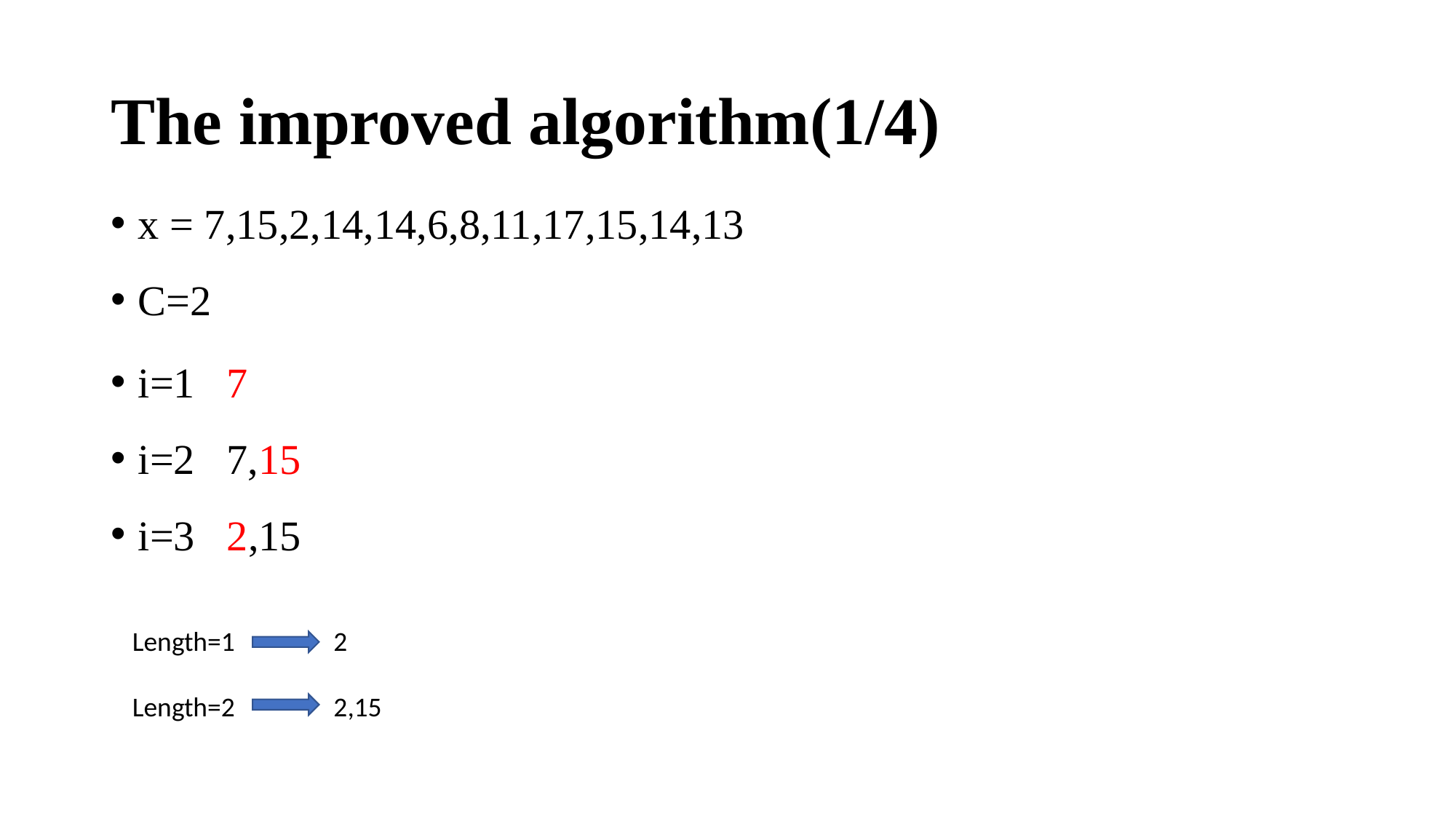

# The improved algorithm(1/4)
x = 7,15,2,14,14,6,8,11,17,15,14,13
C=2

i=1   7
i=2   7,15
i=3   2,15

Length=1                2

Length=2                2,15